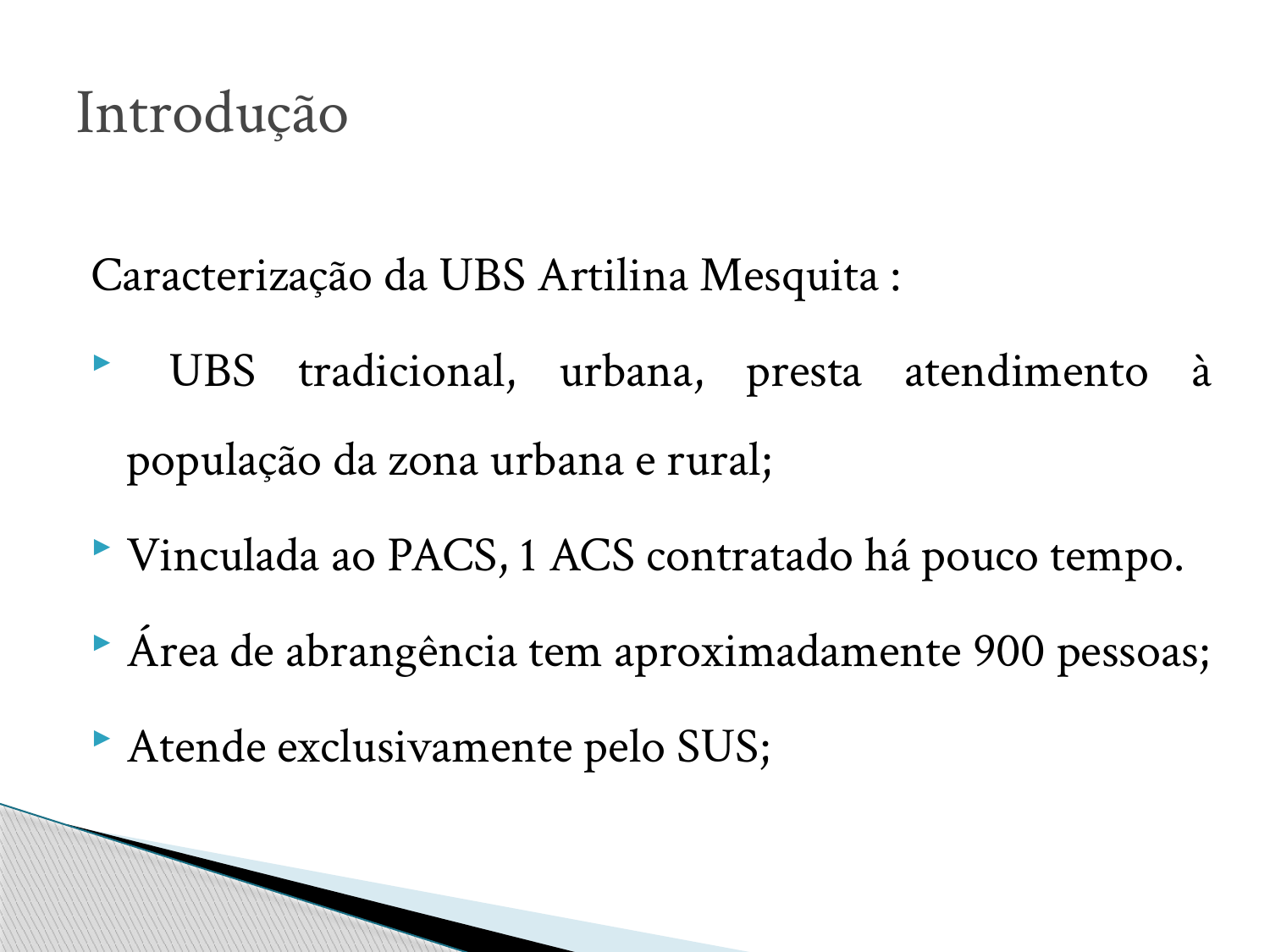

# Introdução
Caracterização da UBS Artilina Mesquita :
 UBS tradicional, urbana, presta atendimento à população da zona urbana e rural;
Vinculada ao PACS, 1 ACS contratado há pouco tempo.
Área de abrangência tem aproximadamente 900 pessoas;
Atende exclusivamente pelo SUS;